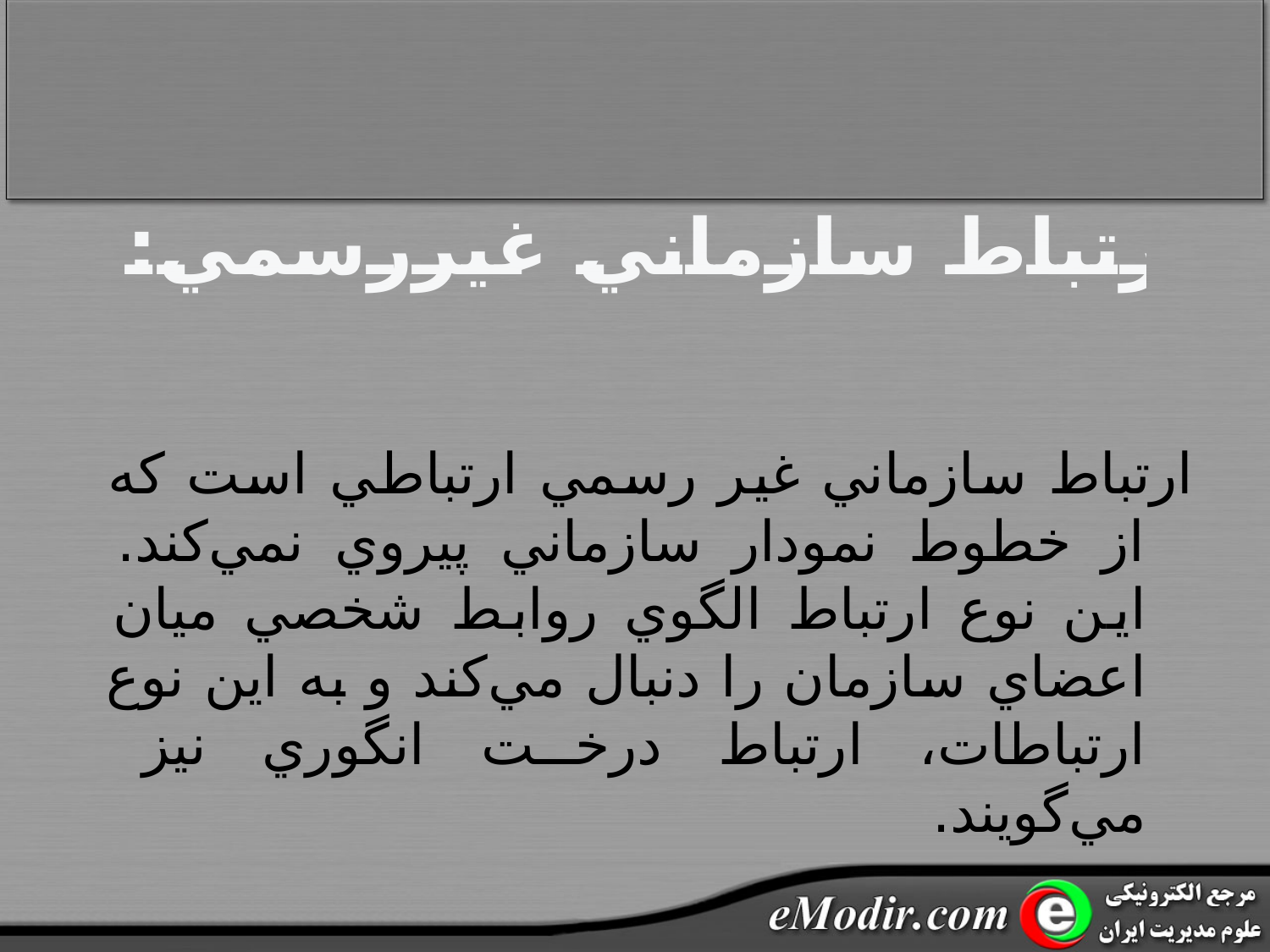

# ارتباط سازماني غيررسمي:
ارتباط سازماني غير رسمي ارتباطي است که از خطوط نمودار سازماني پيروي نمي‌کند. اين نوع ارتباط الگوي روابط شخصي ميان اعضاي سازمان را دنبال مي‌کند و به اين نوع ارتباطات، ارتباط درخت انگوري نيز مي‌گويند.